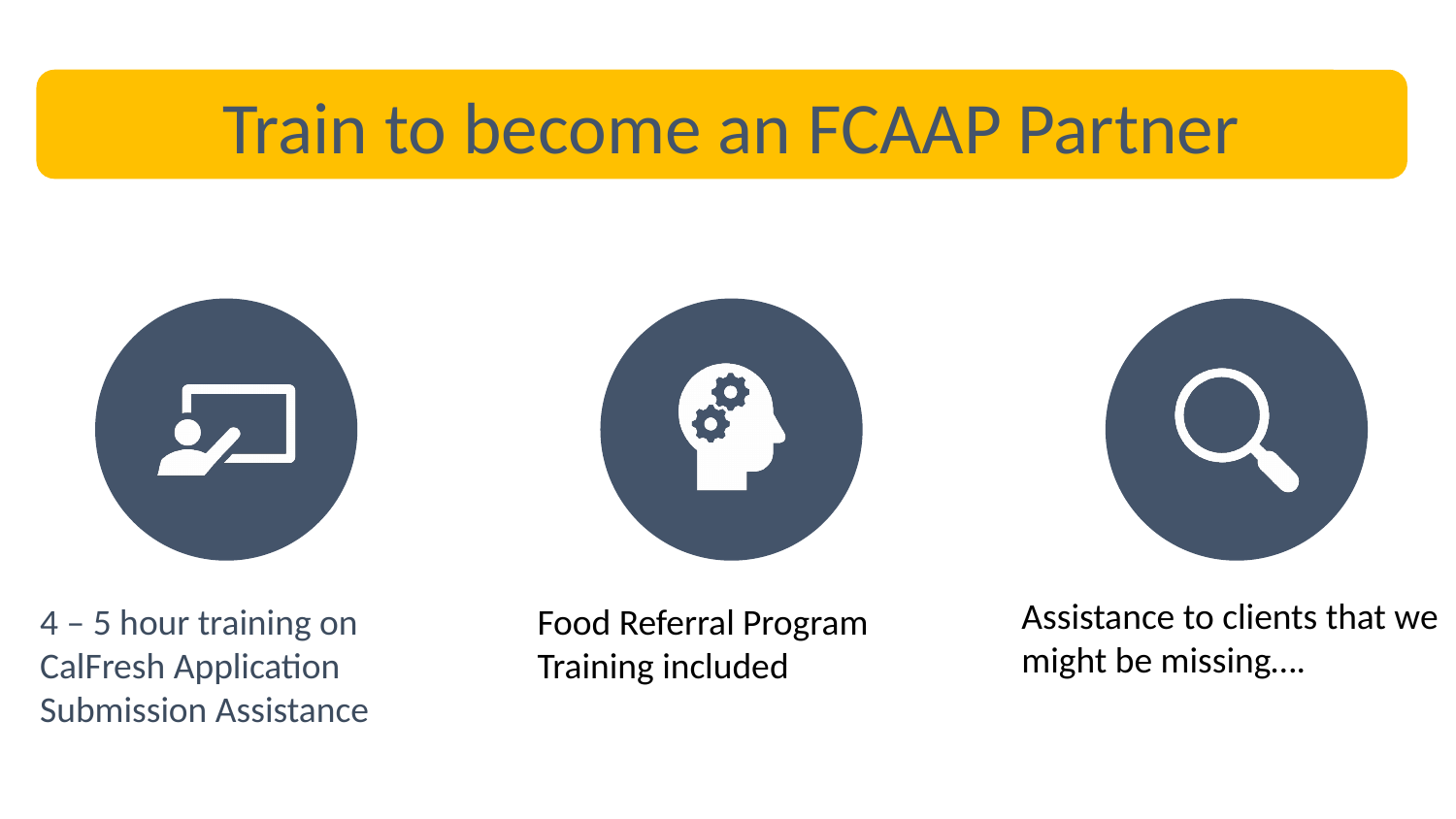

# Train to become an FCAAP Partner

4 – 5 hour training on CalFresh Application Submission Assistance

Food Referral Program Training included
Assistance to clients that we might be missing….